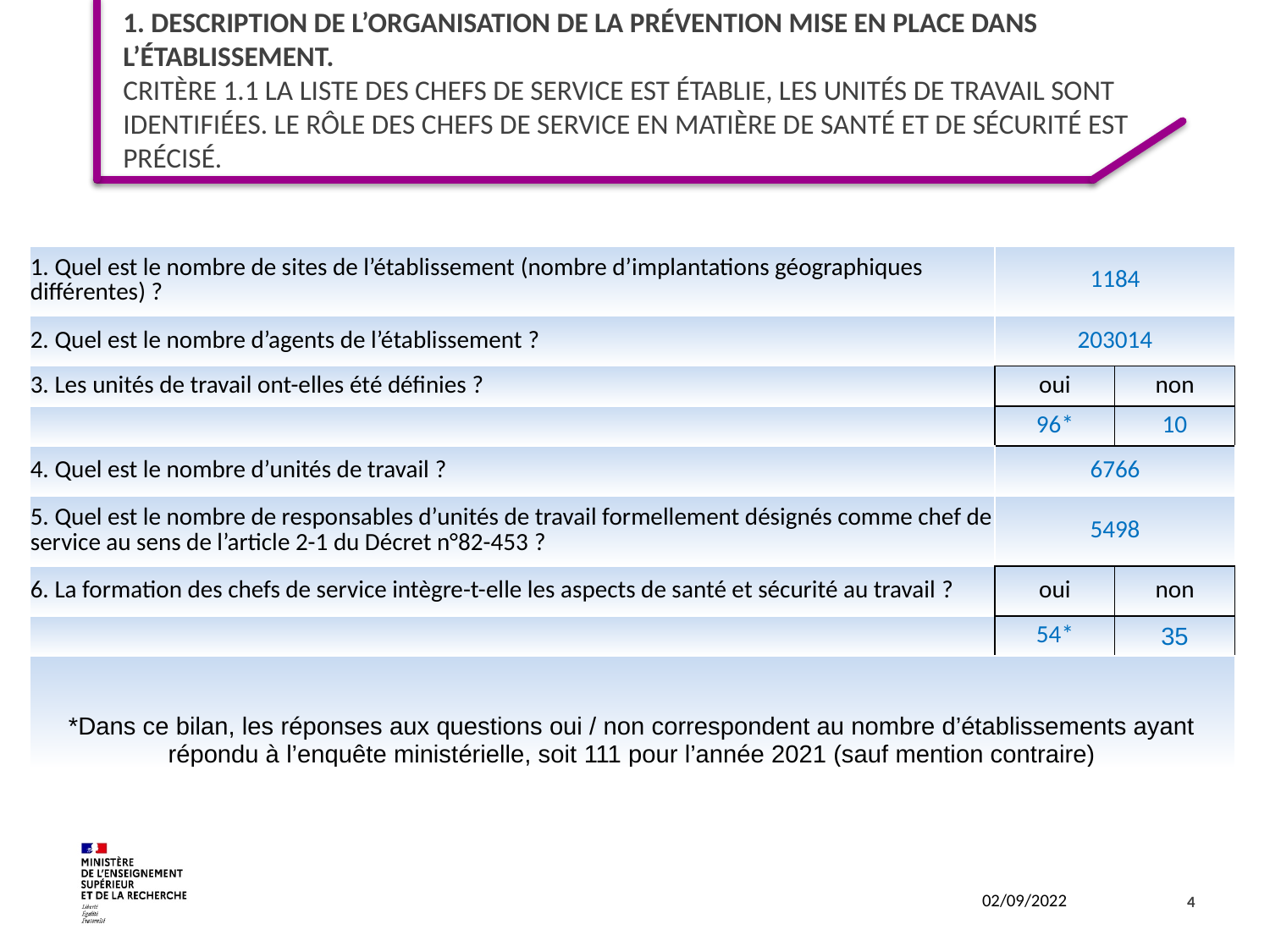

# 1. Description de l’organisation de la prévention mise en place dans l’établissement. Critère 1.1 La liste des chefs de service est établie, les unités de travail sont identifiées. Le rôle des chefs de service en matière de santé et de sécurité est précisé.
| 1. Quel est le nombre de sites de l’établissement (nombre d’implantations géographiques différentes) ? | 1184 |  |
| --- | --- | --- |
| 2. Quel est le nombre d’agents de l’établissement ? | 203014 |  |
| 3. Les unités de travail ont-elles été définies ? | oui | non |
|  | 96\* | 10 |
| 4. Quel est le nombre d’unités de travail ? | 6766 |  |
| 5. Quel est le nombre de responsables d’unités de travail formellement désignés comme chef de service au sens de l’article 2-1 du Décret n°82-453 ? | 5498 |  |
| 6. La formation des chefs de service intègre-t-elle les aspects de santé et sécurité au travail ? | oui | non |
|  | 54\* | 35 |
| \*Dans ce bilan, les réponses aux questions oui / non correspondent au nombre d’établissements ayant répondu à l’enquête ministérielle, soit 111 pour l’année 2021 (sauf mention contraire) |  |  |
4